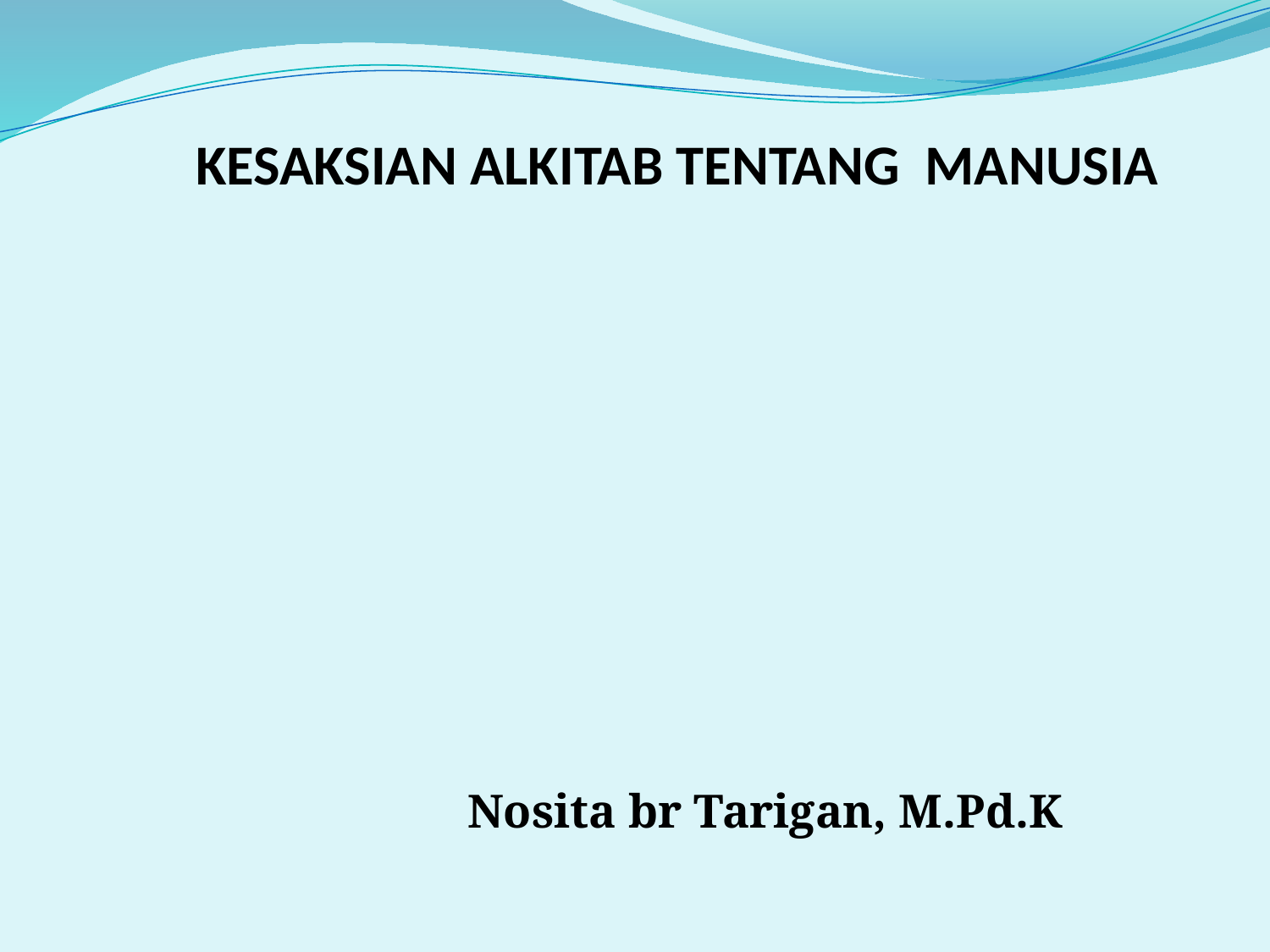

# KESAKSIAN ALKITAB TENTANG  MANUSIA
Nosita br Tarigan, M.Pd.K